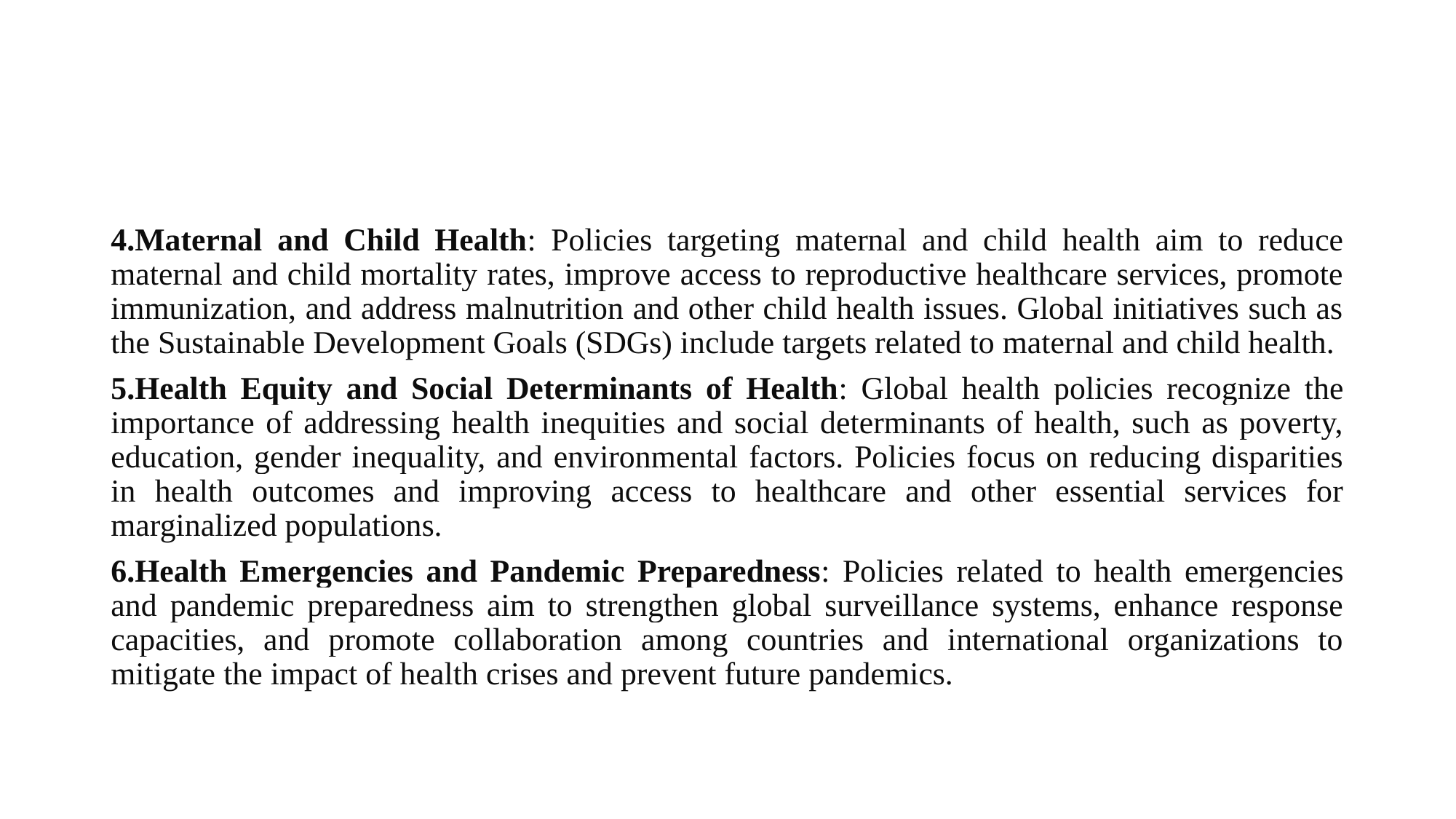

#
4.Maternal and Child Health: Policies targeting maternal and child health aim to reduce maternal and child mortality rates, improve access to reproductive healthcare services, promote immunization, and address malnutrition and other child health issues. Global initiatives such as the Sustainable Development Goals (SDGs) include targets related to maternal and child health.
5.Health Equity and Social Determinants of Health: Global health policies recognize the importance of addressing health inequities and social determinants of health, such as poverty, education, gender inequality, and environmental factors. Policies focus on reducing disparities in health outcomes and improving access to healthcare and other essential services for marginalized populations.
6.Health Emergencies and Pandemic Preparedness: Policies related to health emergencies and pandemic preparedness aim to strengthen global surveillance systems, enhance response capacities, and promote collaboration among countries and international organizations to mitigate the impact of health crises and prevent future pandemics.